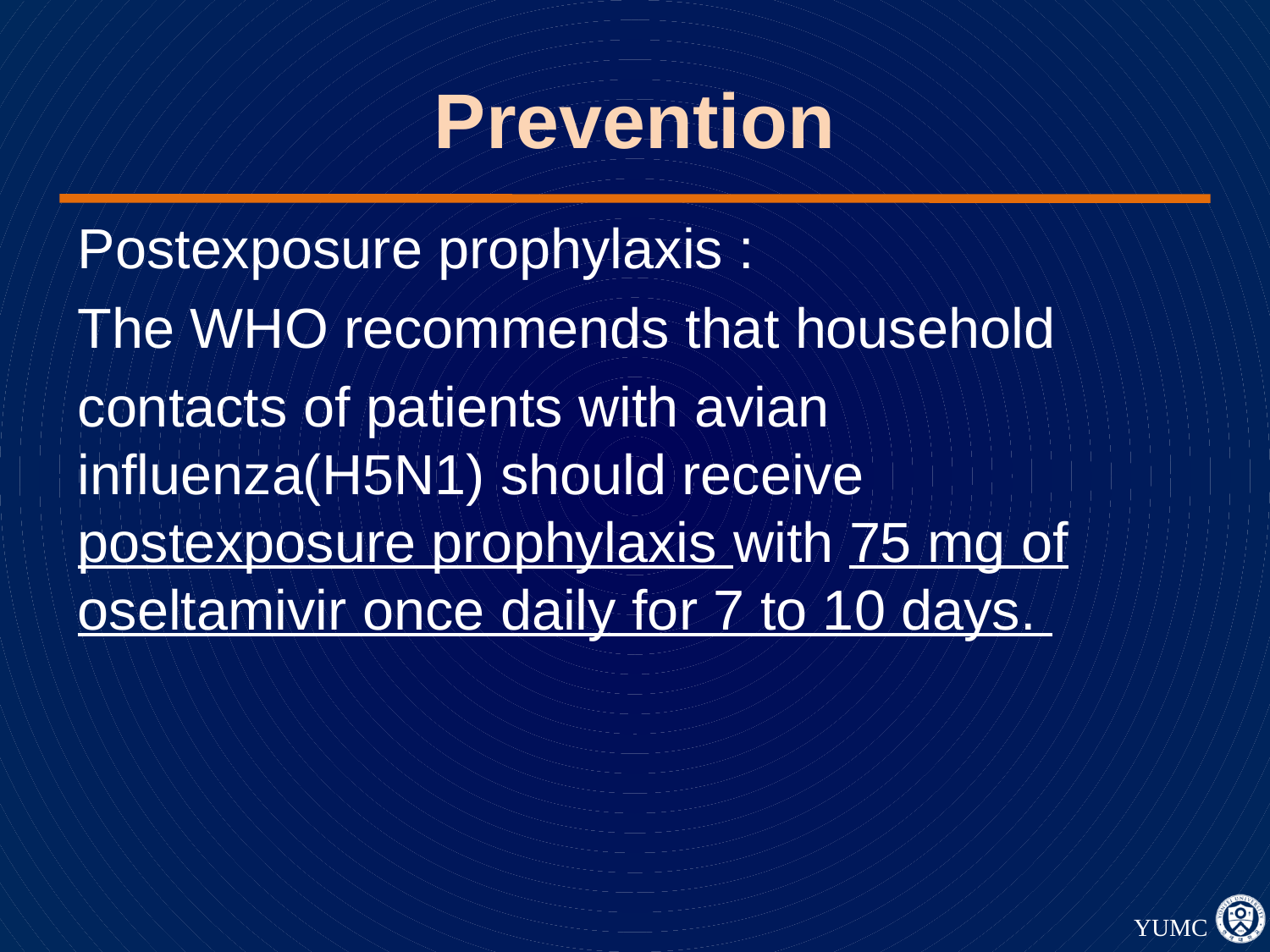

# Prevention
Postexposure prophylaxis :
The WHO recommends that household
contacts of patients with avian influenza(H5N1) should receive postexposure prophylaxis with 75 mg of oseltamivir once daily for 7 to 10 days.